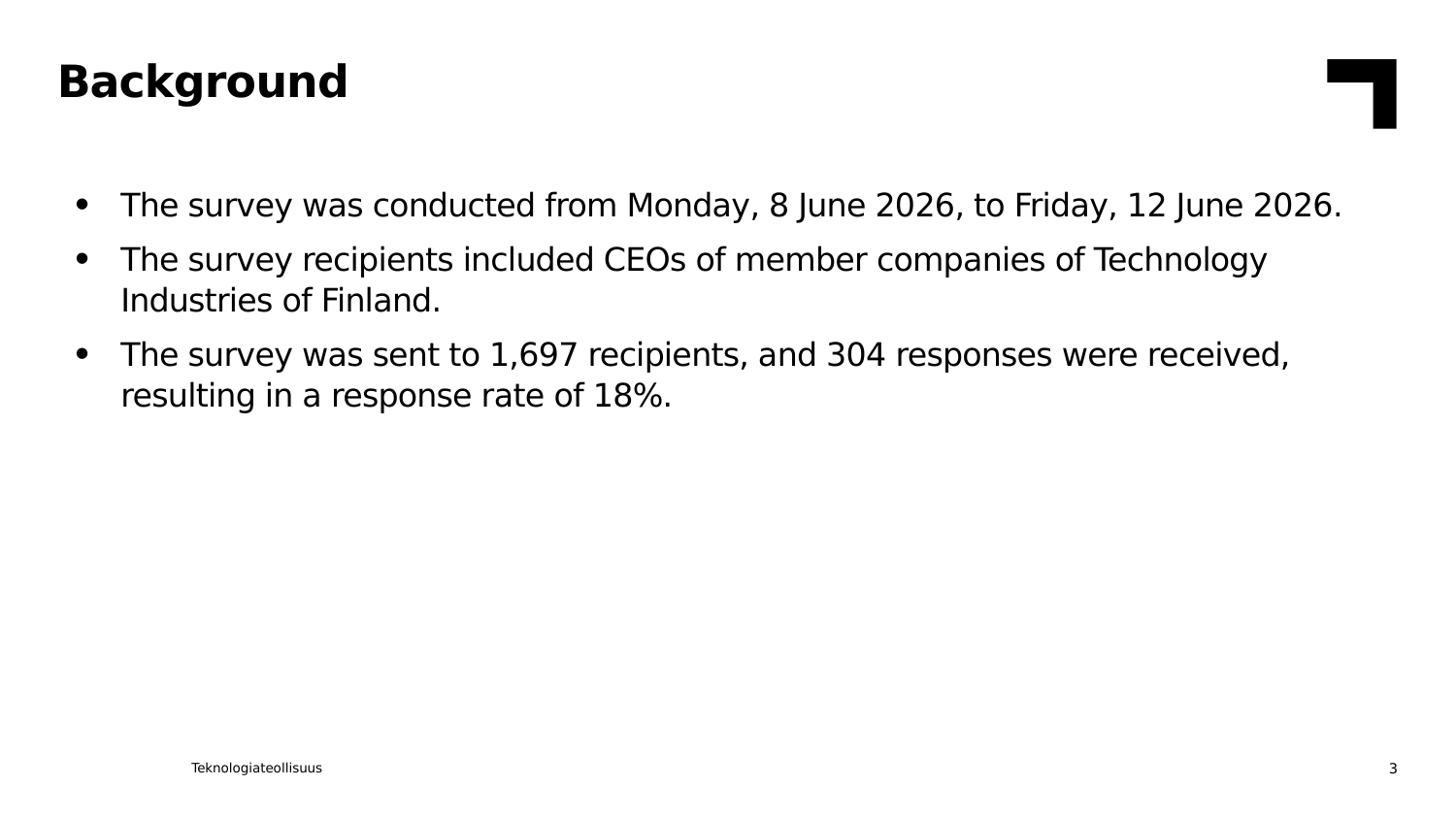

Background
The survey was conducted from Monday, 8 June 2026, to Friday, 12 June 2026.
The survey recipients included CEOs of member companies of Technology Industries of Finland.
The survey was sent to 1,697 recipients, and 304 responses were received, resulting in a response rate of 18%.

Teknologiateollisuus
3